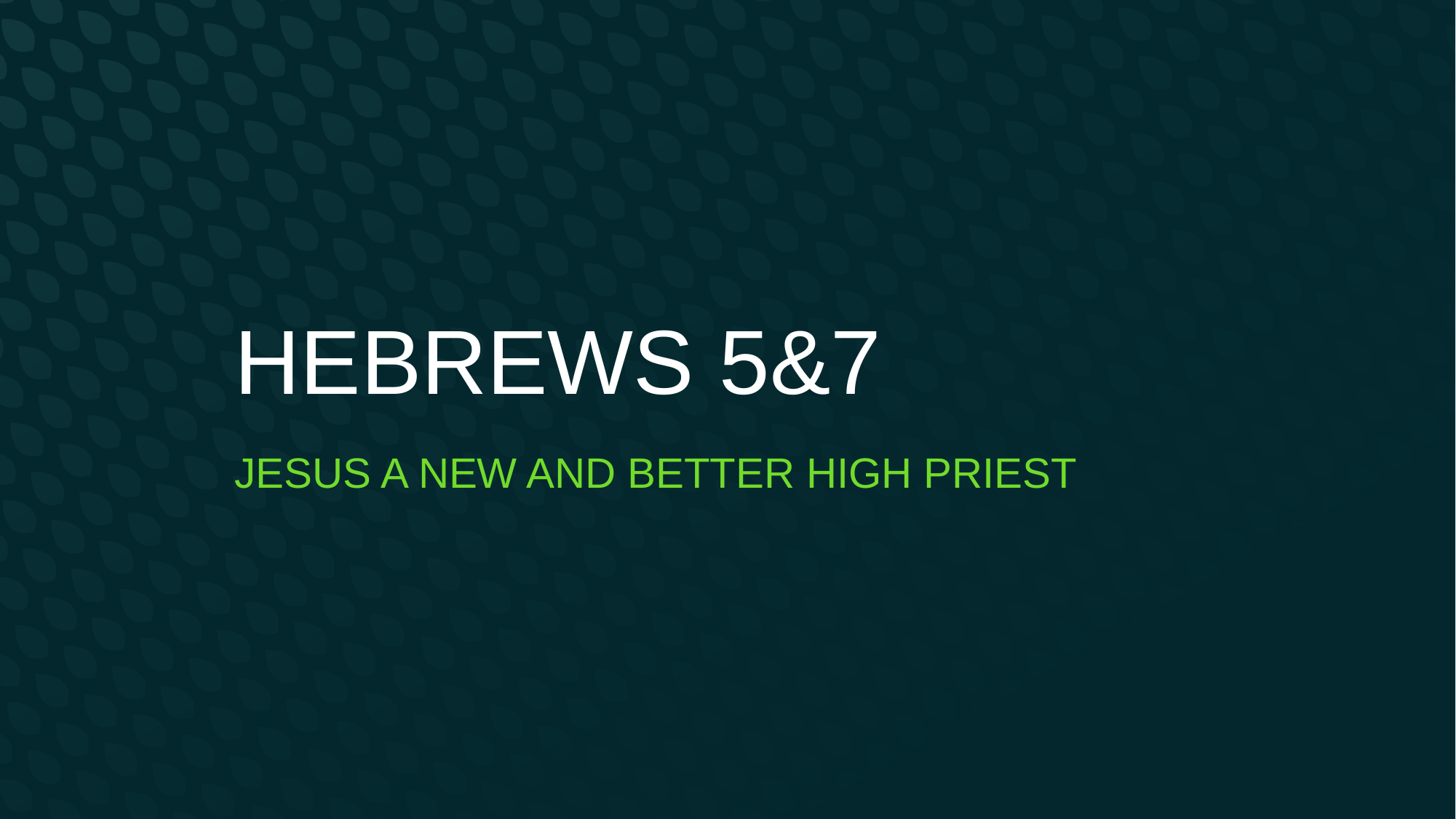

# Hebrews 5&7
Jesus a New and Better High Priest